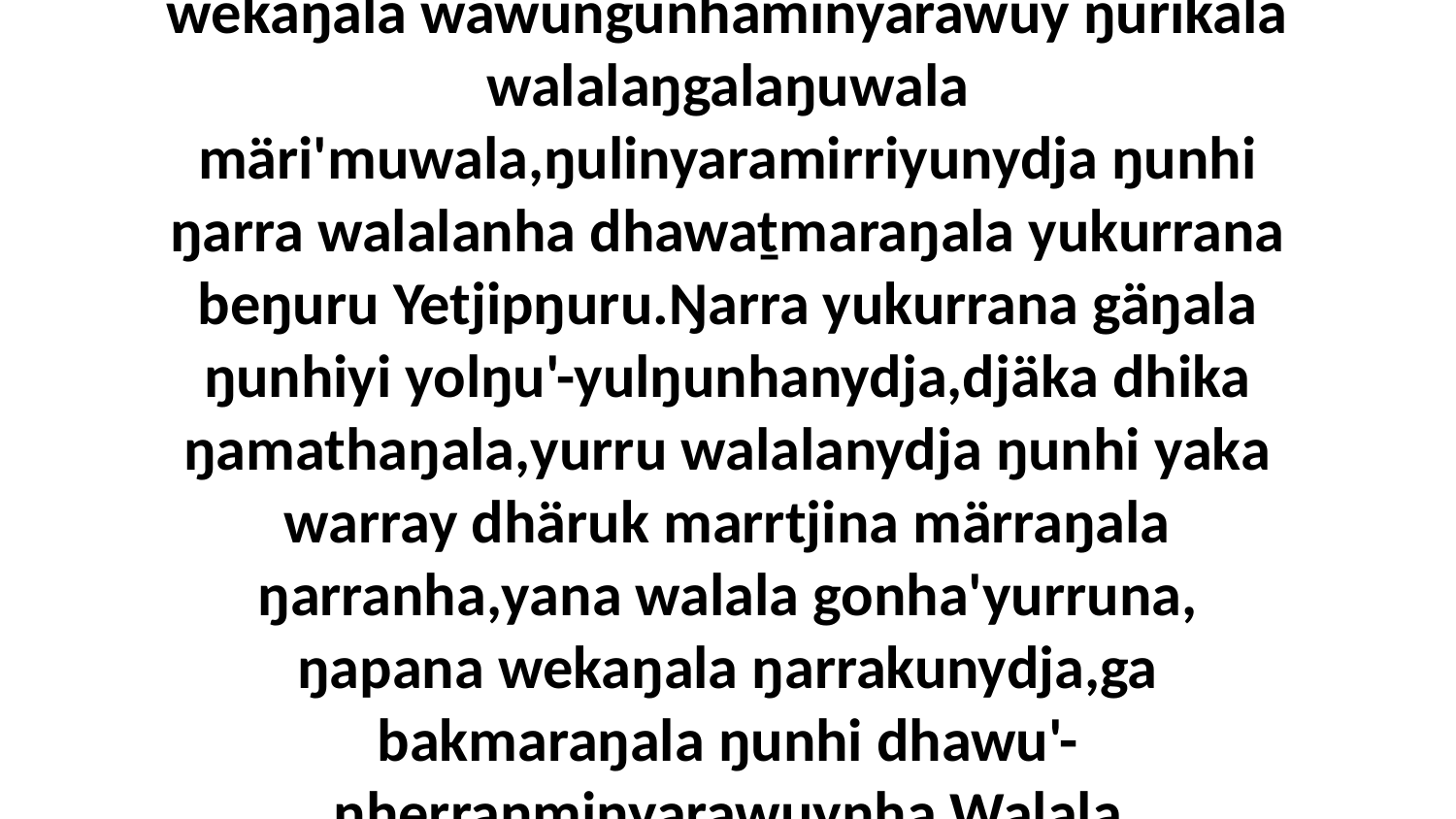

9 Ga dhuwalayinydja yuṯanydja wäwungunha-minyarawuy ganaŋ'thunna yukurra, gänana wal'ŋu;yaka balanyara bitjarra ŋunhi ŋäthiliŋu rom, ŋunhi ŋarra wekaŋala wäwungunhaminyarawuy ŋurikala walalaŋgalaŋuwala märi'muwala,ŋulinyaramirriyunydja ŋunhi ŋarra walalanha dhawaṯmaraŋala yukurrana beŋuru Yetjipŋuru.Ŋarra yukurrana gäŋala ŋunhiyi yolŋu'-yulŋunhanydja,djäka dhika ŋamathaŋala,yurru walalanydja ŋunhi yaka warray dhäruk marrtjina märraŋala ŋarranha,yana walala gonha'yurruna, ŋapana wekaŋala ŋarrakunydja,ga bakmaraŋala ŋunhi dhawu'-nherraṉminyarawuynha.Walala mäkiri'miriwyinana ŋarraku,bala ŋarranydja bitjarrayi yana liŋgu walalaŋgunydja mäkiri'miriwyinayi,muḻkurr-dhumukthinayi walalanha yana.